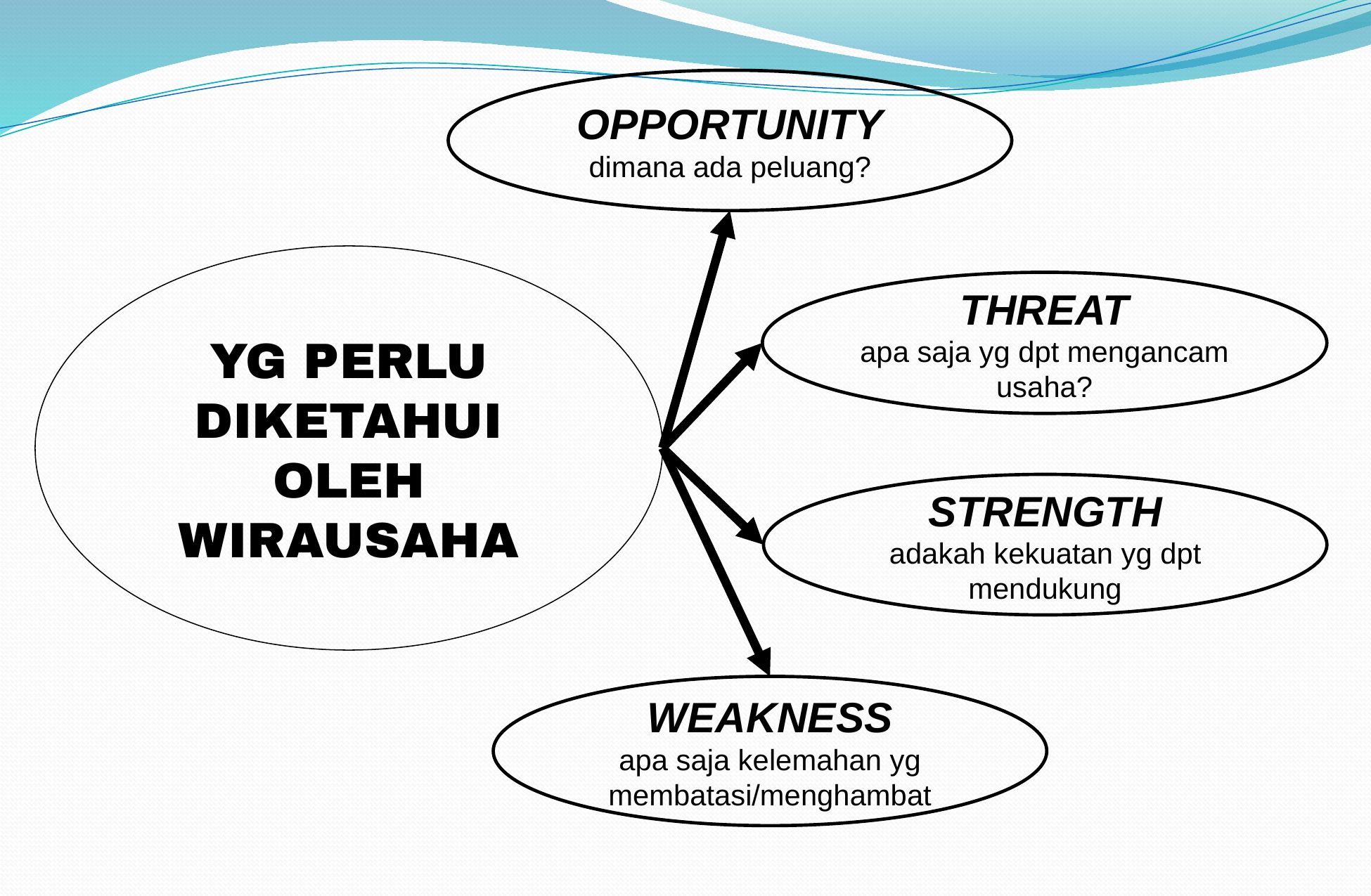

OPPORTUNITY
dimana ada peluang?
YG PERLU
DIKETAHUI
OLEH WIRAUSAHA
THREAT
apa saja yg dpt mengancam usaha?
STRENGTH
adakah kekuatan yg dpt mendukung
WEAKNESS
apa saja kelemahan yg membatasi/menghambat